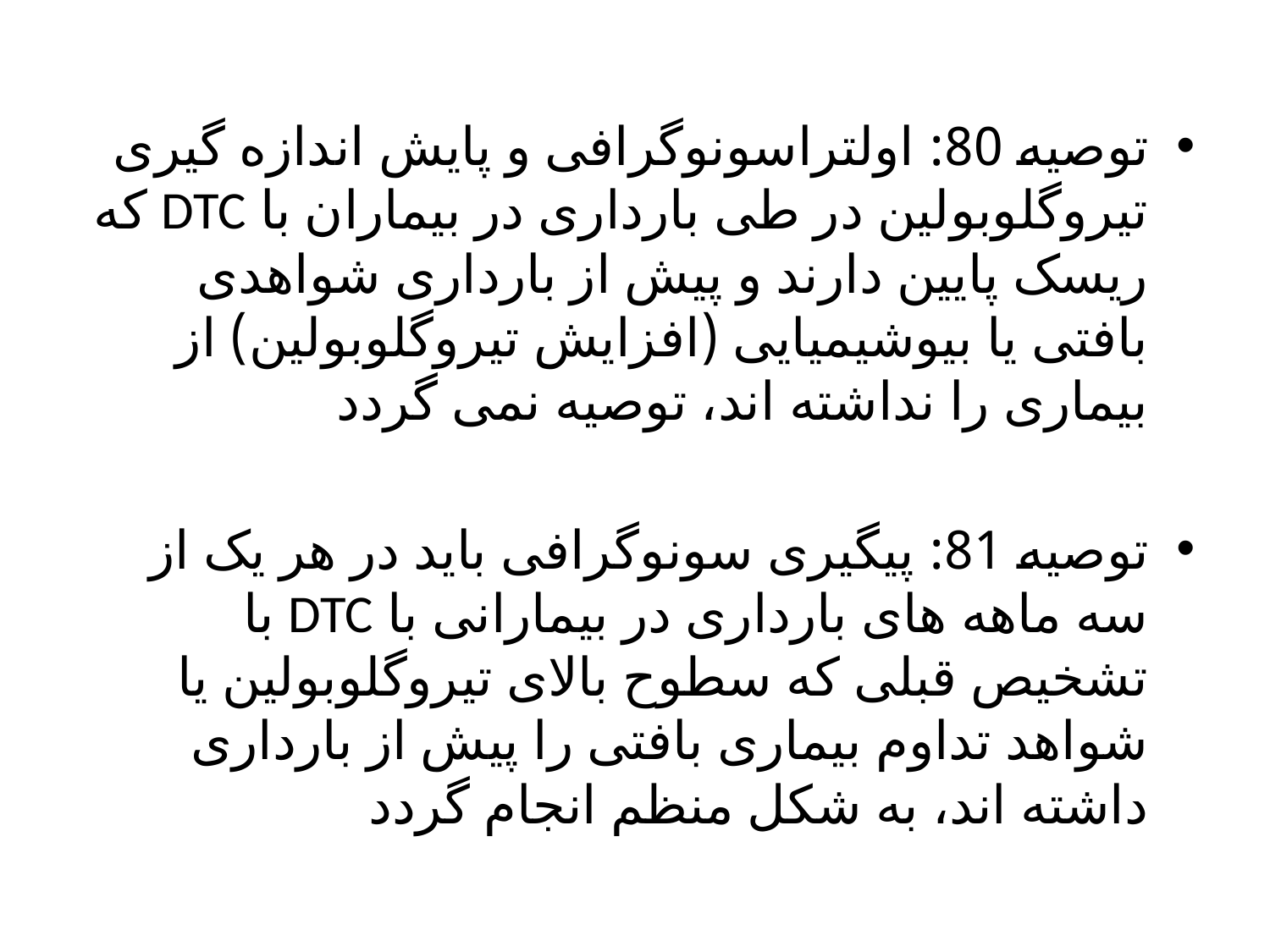

توصیه 80: اولتراسونوگرافی و پایش اندازه گیری تیروگلوبولین در طی بارداری در بیماران با DTC که ریسک پایین دارند و پیش از بارداری شواهدی بافتی یا بیوشیمیایی (افزایش تیروگلوبولین) از بیماری را نداشته اند، توصیه نمی گردد

توصیه 81: پیگیری سونوگرافی باید در هر یک از سه ماهه های بارداری در بیمارانی با DTC با تشخیص قبلی که سطوح بالای تیروگلوبولین یا شواهد تداوم بیماری بافتی را پیش از بارداری داشته اند، به شکل منظم انجام گردد